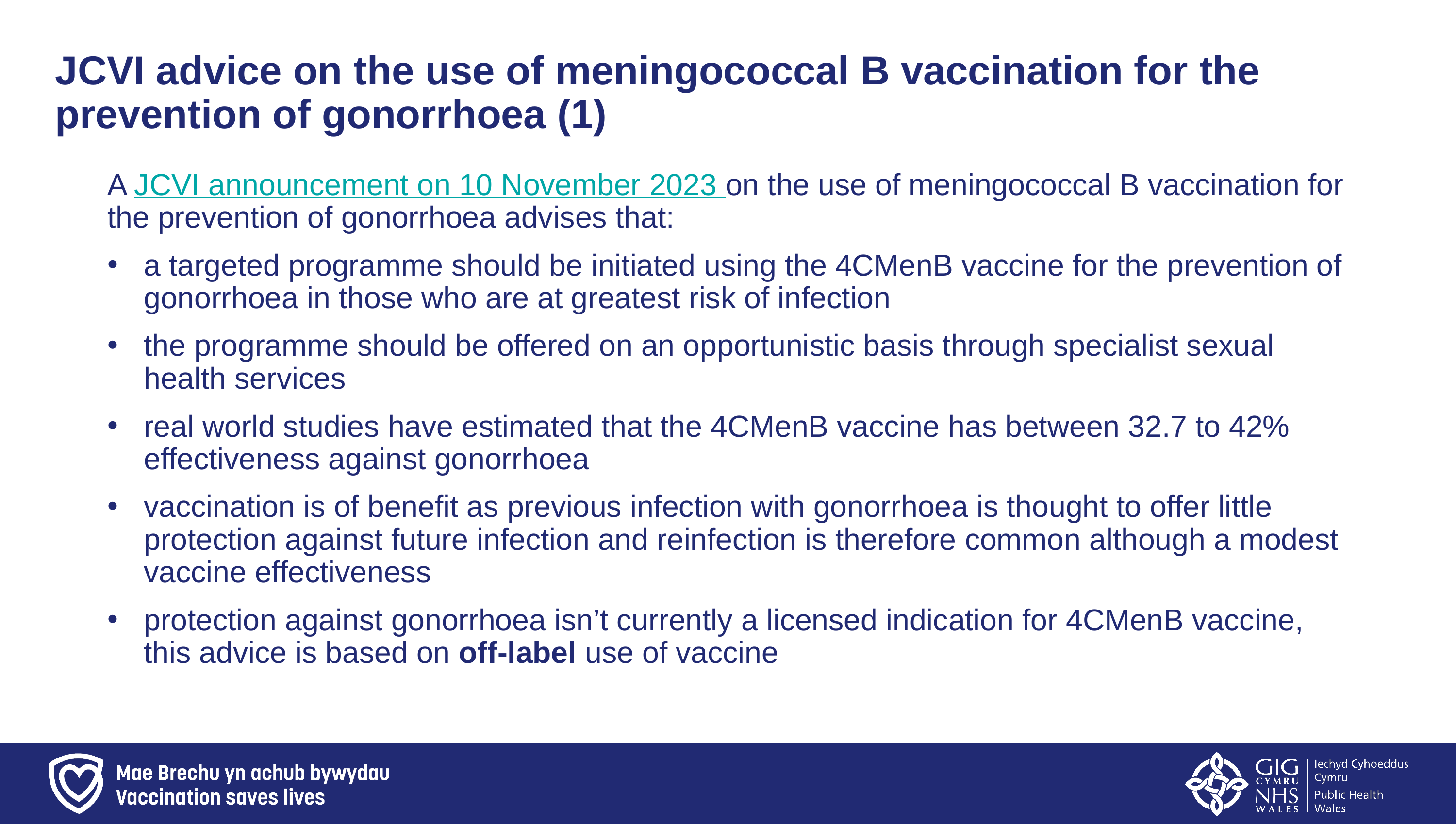

# JCVI advice on the use of meningococcal B vaccination for the prevention of gonorrhoea (1)
A JCVI announcement on 10 November 2023 on the use of meningococcal B vaccination for the prevention of gonorrhoea advises that:
a targeted programme should be initiated using the 4CMenB vaccine for the prevention of gonorrhoea in those who are at greatest risk of infection
the programme should be offered on an opportunistic basis through specialist sexual health services
real world studies have estimated that the 4CMenB vaccine has between 32.7 to 42% effectiveness against gonorrhoea
vaccination is of benefit as previous infection with gonorrhoea is thought to offer little protection against future infection and reinfection is therefore common although a modest vaccine effectiveness
protection against gonorrhoea isn’t currently a licensed indication for 4CMenB vaccine, this advice is based on off-label use of vaccine
15